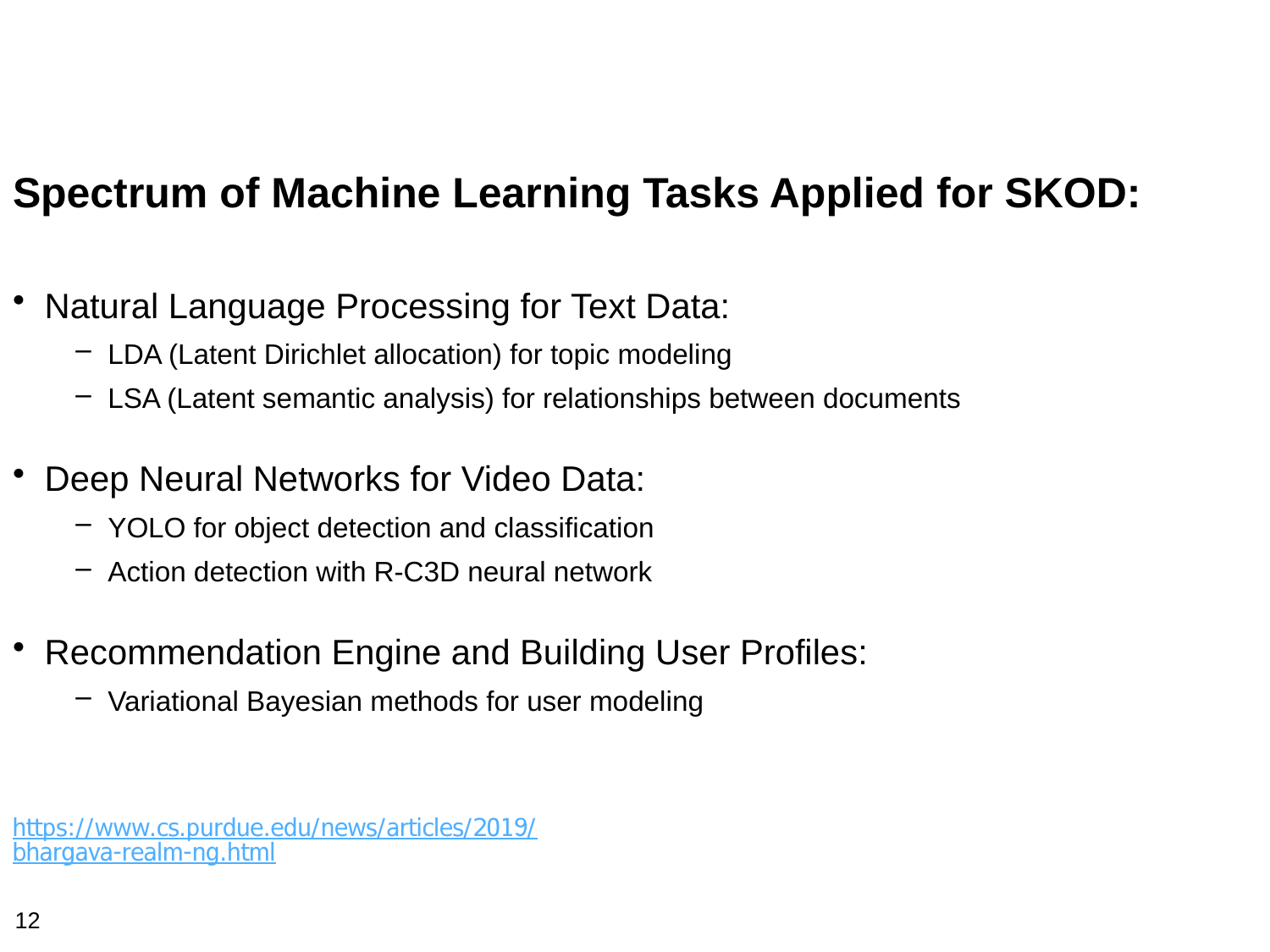

Spectrum of Machine Learning Tasks Applied for SKOD:
Natural Language Processing for Text Data:
LDA (Latent Dirichlet allocation) for topic modeling
LSA (Latent semantic analysis) for relationships between documents
Deep Neural Networks for Video Data:
YOLO for object detection and classification
Action detection with R-C3D neural network
Recommendation Engine and Building User Profiles:
Variational Bayesian methods for user modeling

https://www.cs.purdue.edu/news/articles/2019/bhargava-realm-ng.html
12